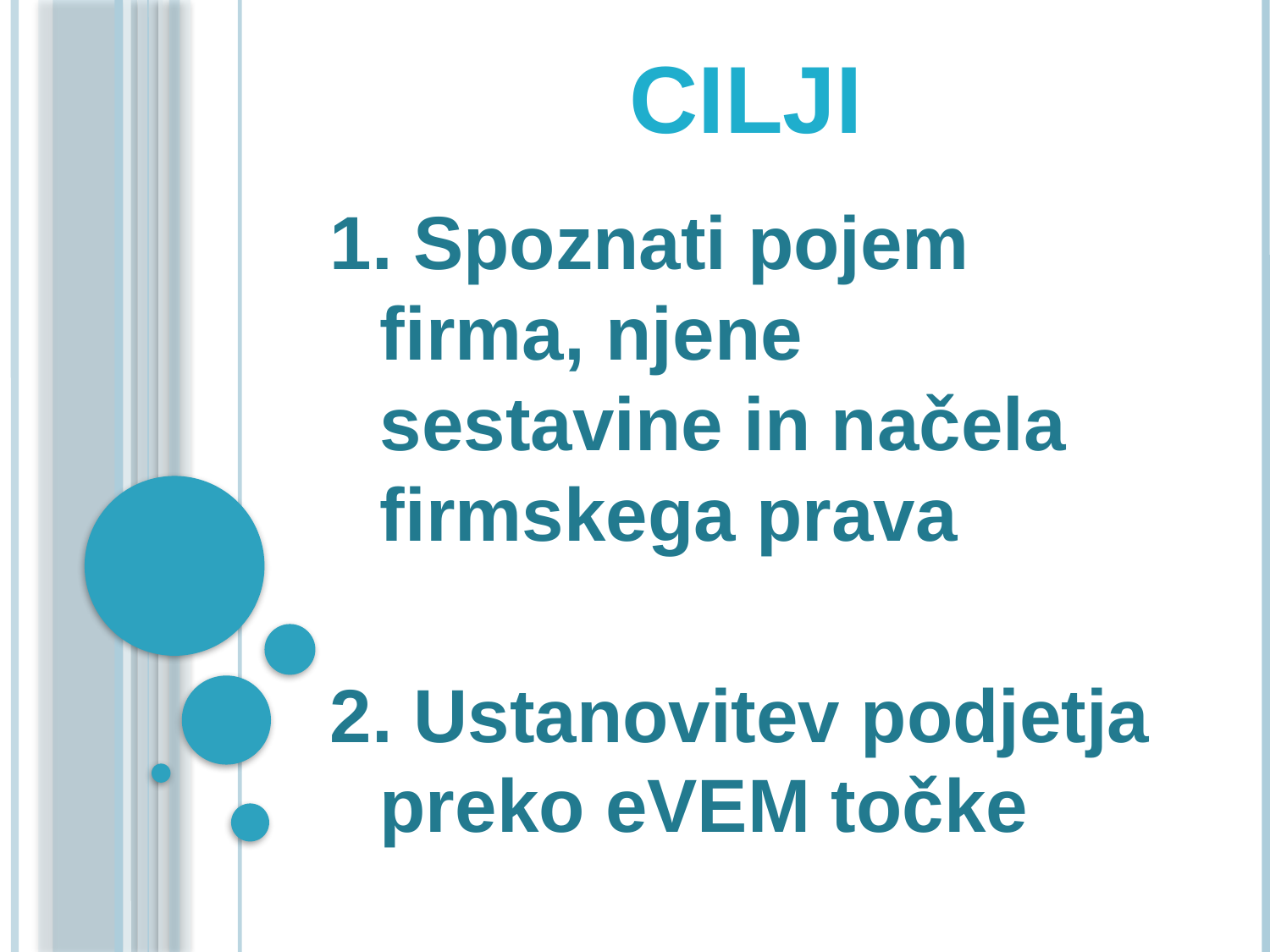

# CILJI
1. Spoznati pojem firma, njene sestavine in načela firmskega prava

2. Ustanovitev podjetja preko eVEM točke